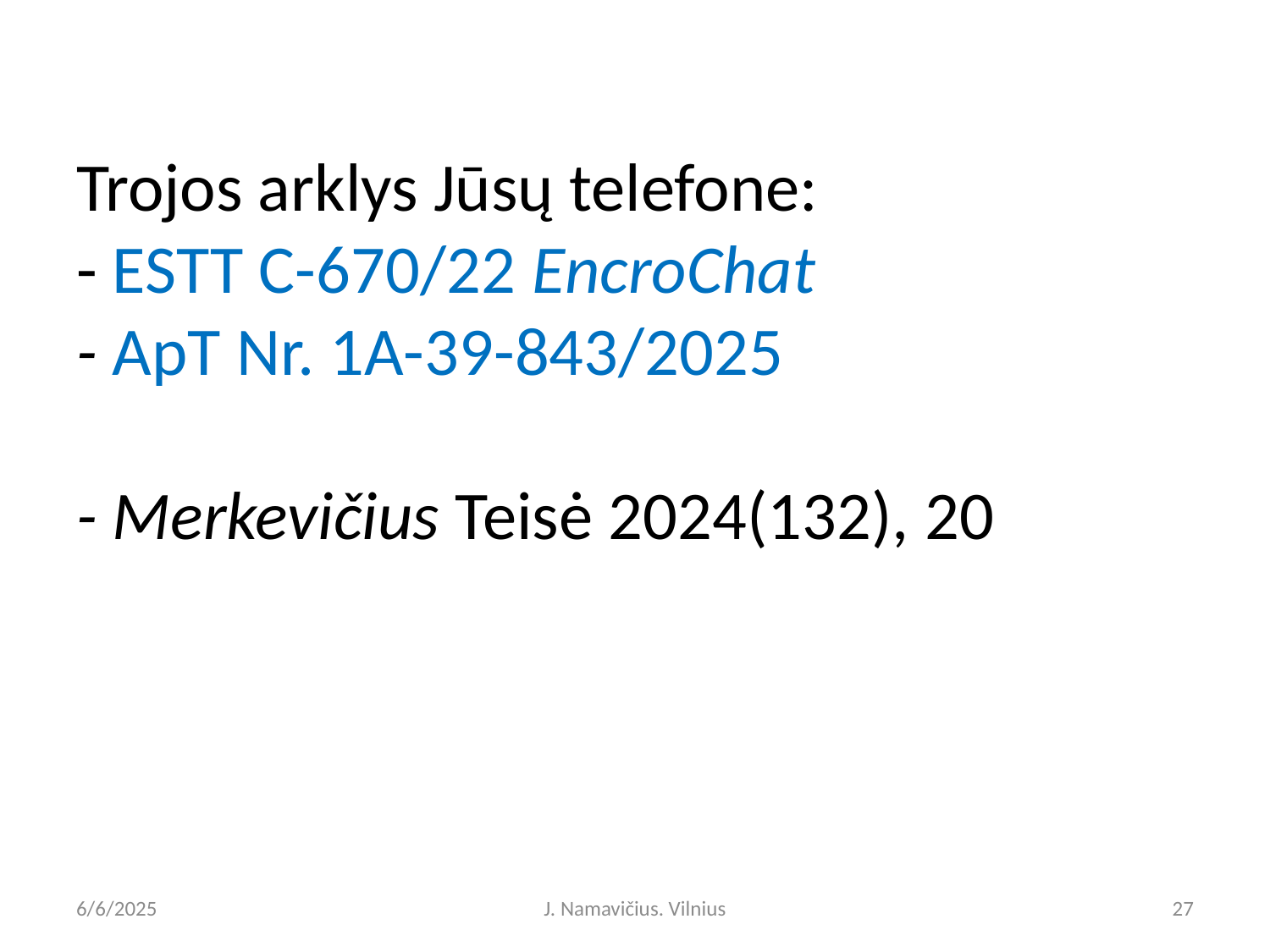

# Trojos arklys Jūsų telefone: - ESTT C-670/22 EncroChat - ApT Nr. 1A-39-843/2025 - Merkevičius Teisė 2024(132), 20
6/6/2025
J. Namavičius. Vilnius
27